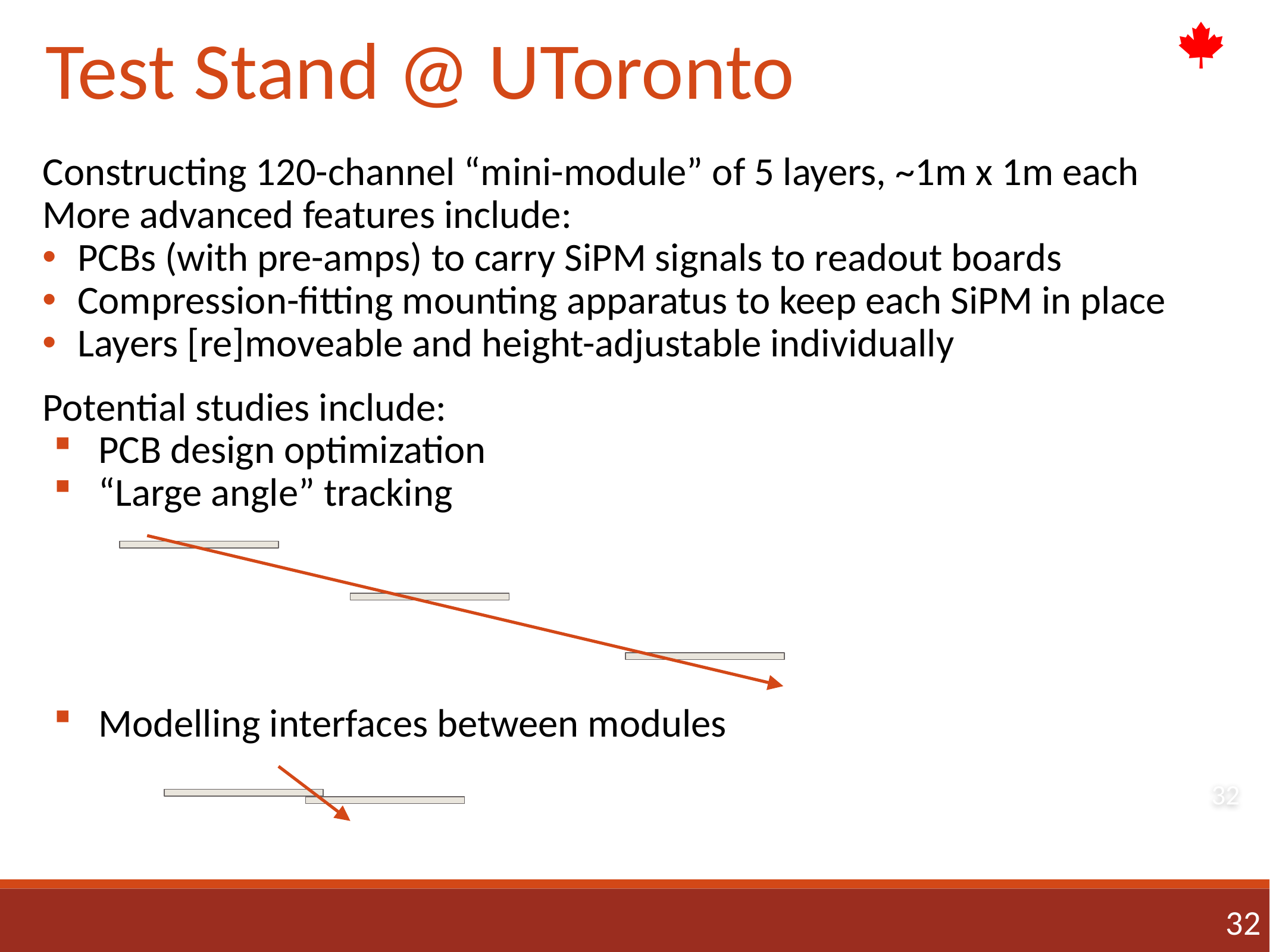

🍁
Test Stand @ UToronto
Constructing 120-channel “mini-module” of 5 layers, ~1m x 1m each
More advanced features include:
PCBs (with pre-amps) to carry SiPM signals to readout boards
Compression-fitting mounting apparatus to keep each SiPM in place
Layers [re]moveable and height-adjustable individually
Potential studies include:
PCB design optimization
“Large angle” tracking

Modelling interfaces between modules

32

32